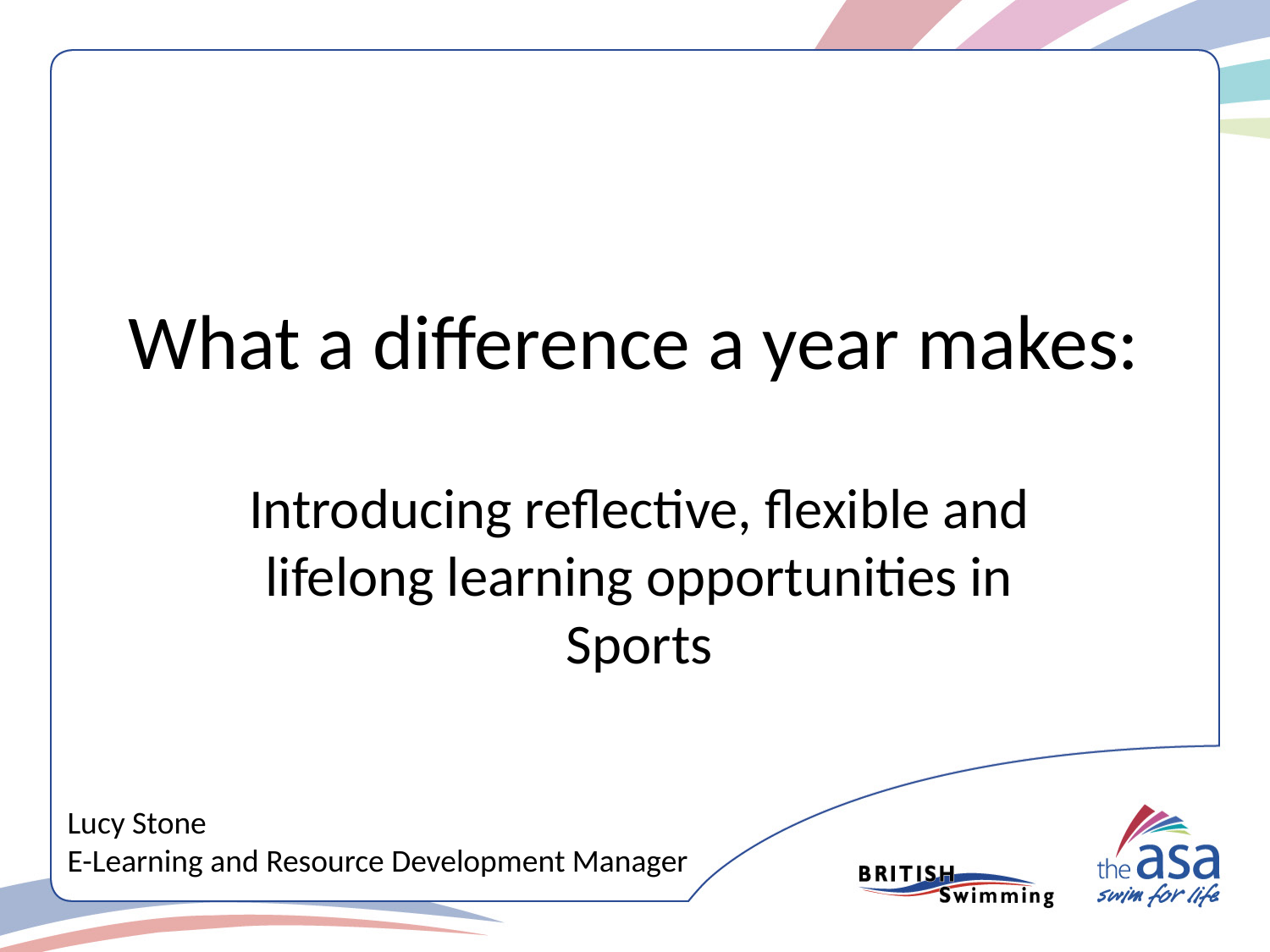

# What a difference a year makes:
Introducing reflective, flexible and lifelong learning opportunities in Sports
Lucy Stone
E-Learning and Resource Development Manager